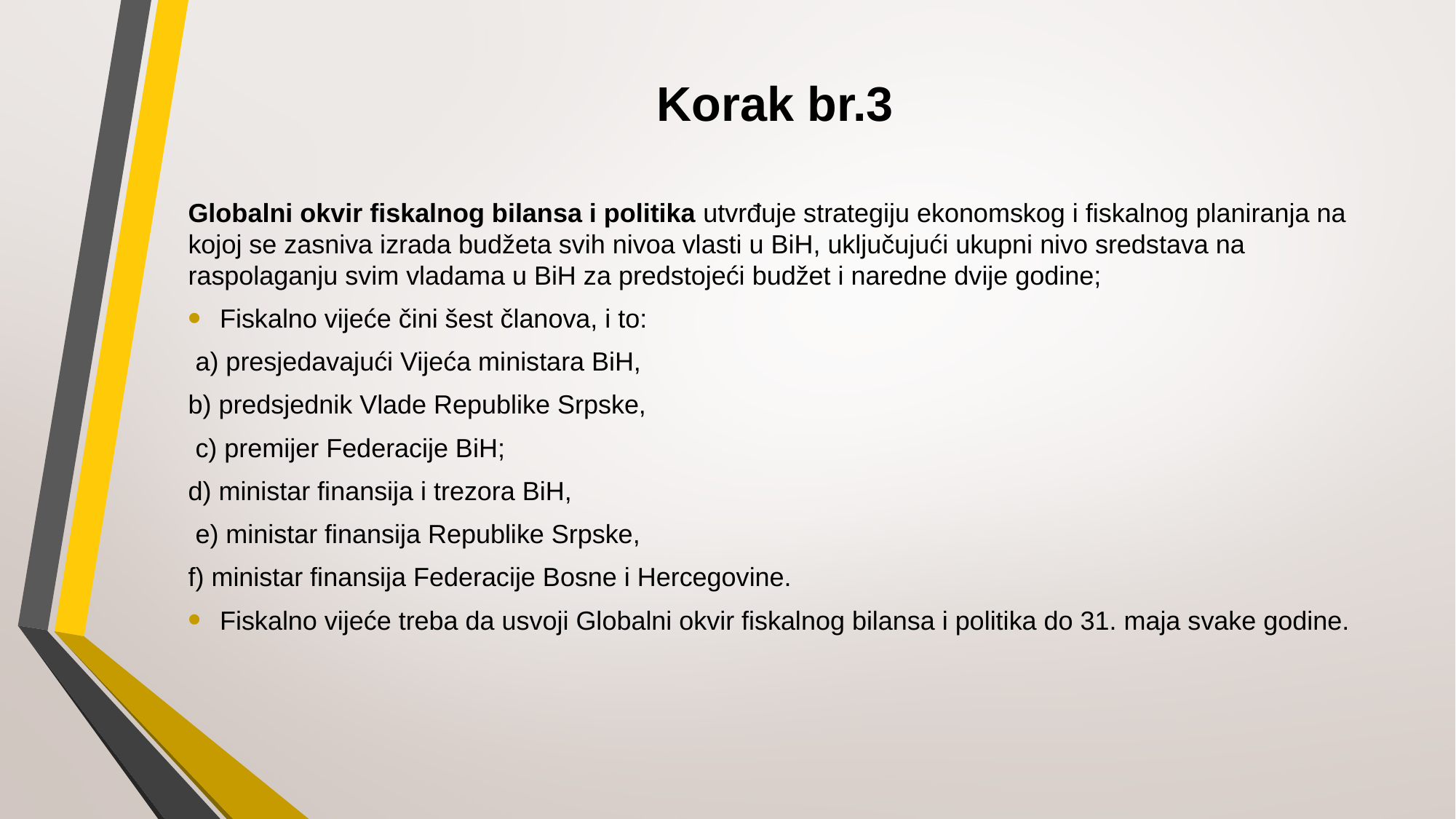

# Korak br.3
Globalni okvir fiskalnog bilansa i politika utvrđuje strategiju ekonomskog i fiskalnog planiranja na kojoj se zasniva izrada budžeta svih nivoa vlasti u BiH, uključujući ukupni nivo sredstava na raspolaganju svim vladama u BiH za predstojeći budžet i naredne dvije godine;
Fiskalno vijeće čini šest članova, i to:
 a) presjedavajući Vijeća ministara BiH,
b) predsjednik Vlade Republike Srpske,
 c) premijer Federacije BiH;
d) ministar finansija i trezora BiH,
 e) ministar finansija Republike Srpske,
f) ministar finansija Federacije Bosne i Hercegovine.
Fiskalno vijeće treba da usvoji Globalni okvir fiskalnog bilansa i politika do 31. maja svake godine.